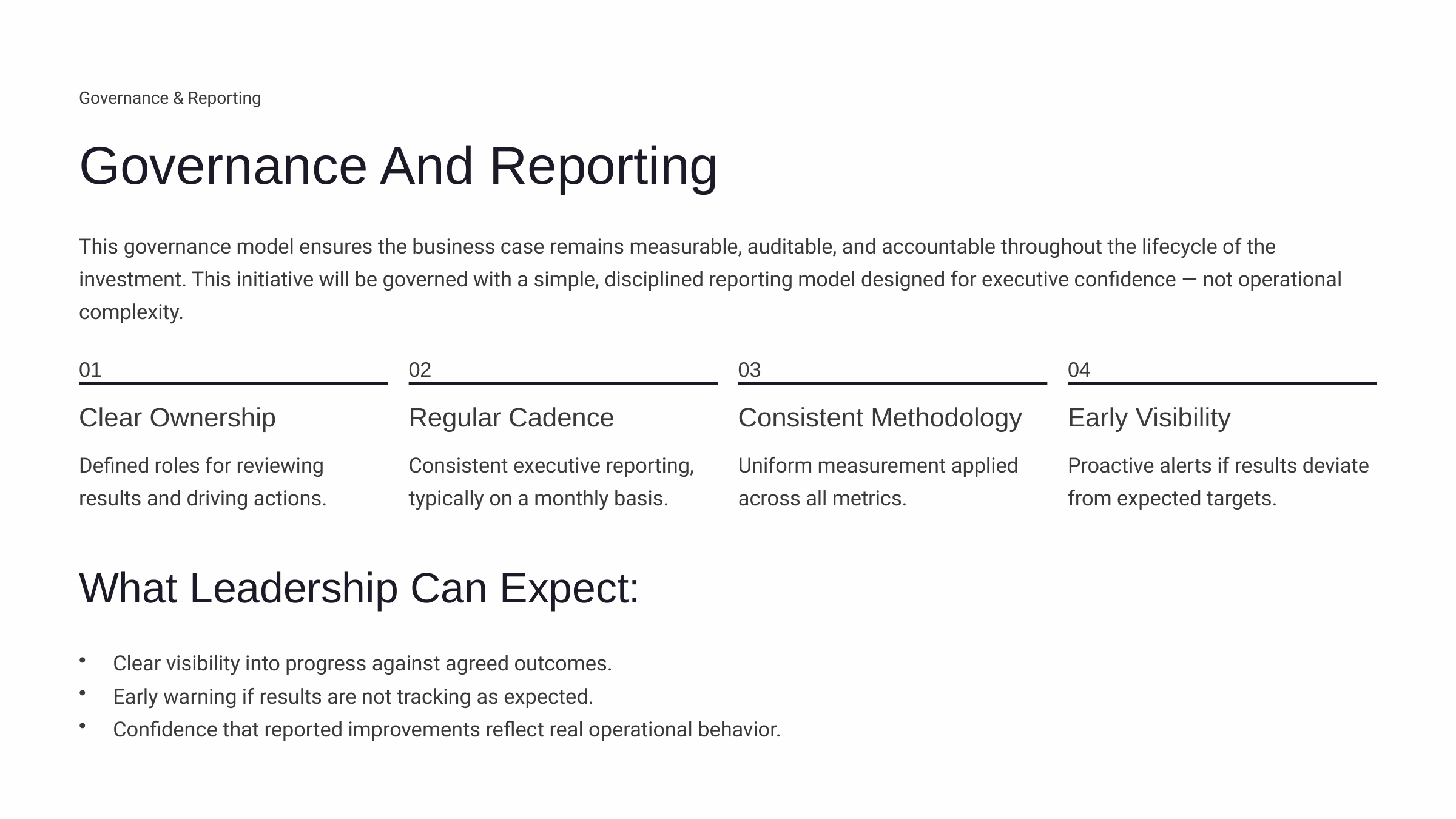

Governance & Reporting
Governance And Reporting
This governance model ensures the business case remains measurable, auditable, and accountable throughout the lifecycle of the investment. This initiative will be governed with a simple, disciplined reporting model designed for executive confidence — not operational complexity.
01
02
03
04

Clear Ownership
Regular Cadence
Consistent Methodology
Early Visibility
Defined roles for reviewing results and driving actions.
Consistent executive reporting, typically on a monthly basis.
Uniform measurement applied across all metrics.
Proactive alerts if results deviate from expected targets.
What Leadership Can Expect:
Clear visibility into progress against agreed outcomes.
Early warning if results are not tracking as expected.
Confidence that reported improvements reflect real operational behavior.